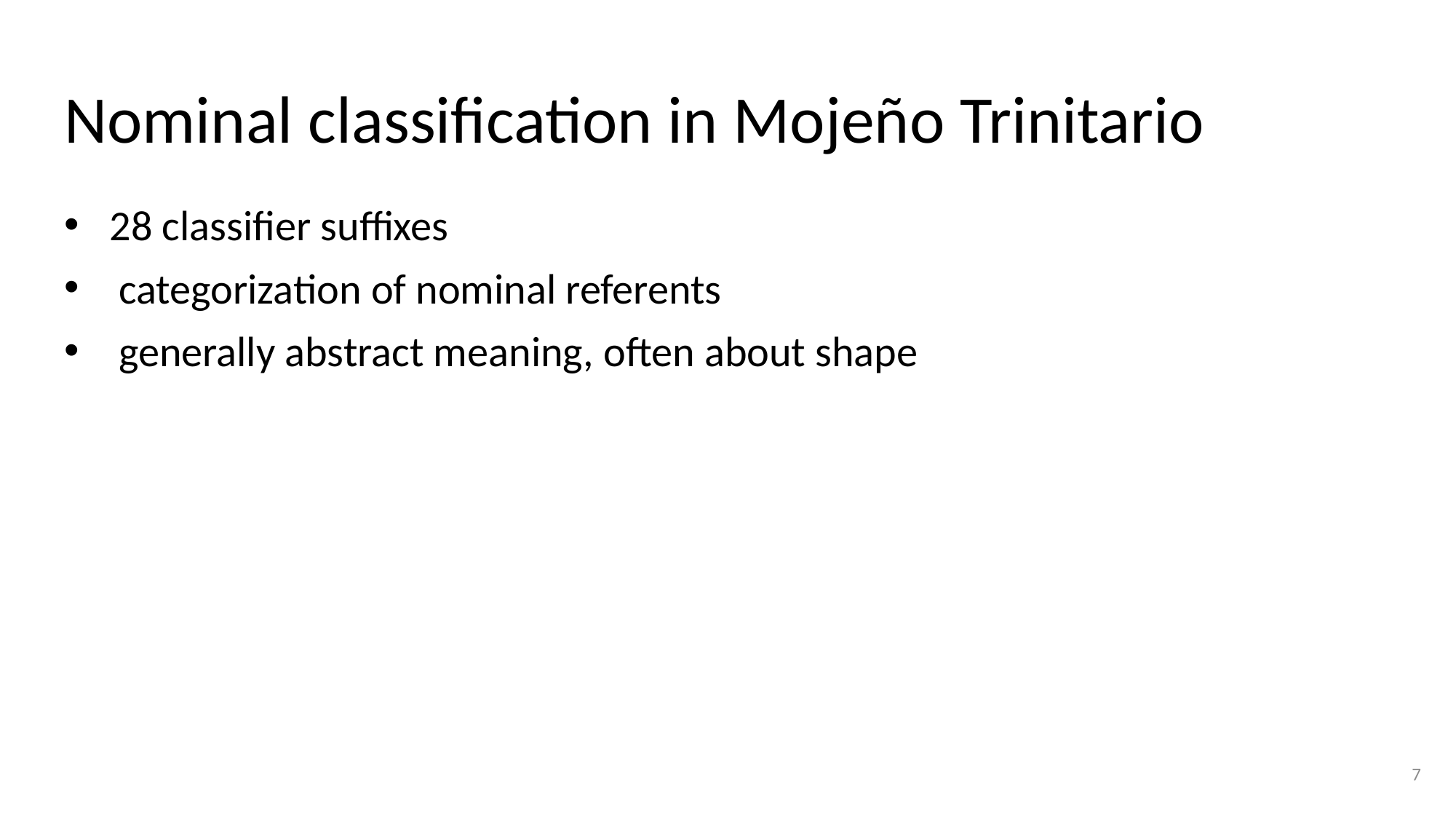

# Nominal classification in Mojeño Trinitario
28 classifier suffixes
categorization of nominal referents
generally abstract meaning, often about shape
7